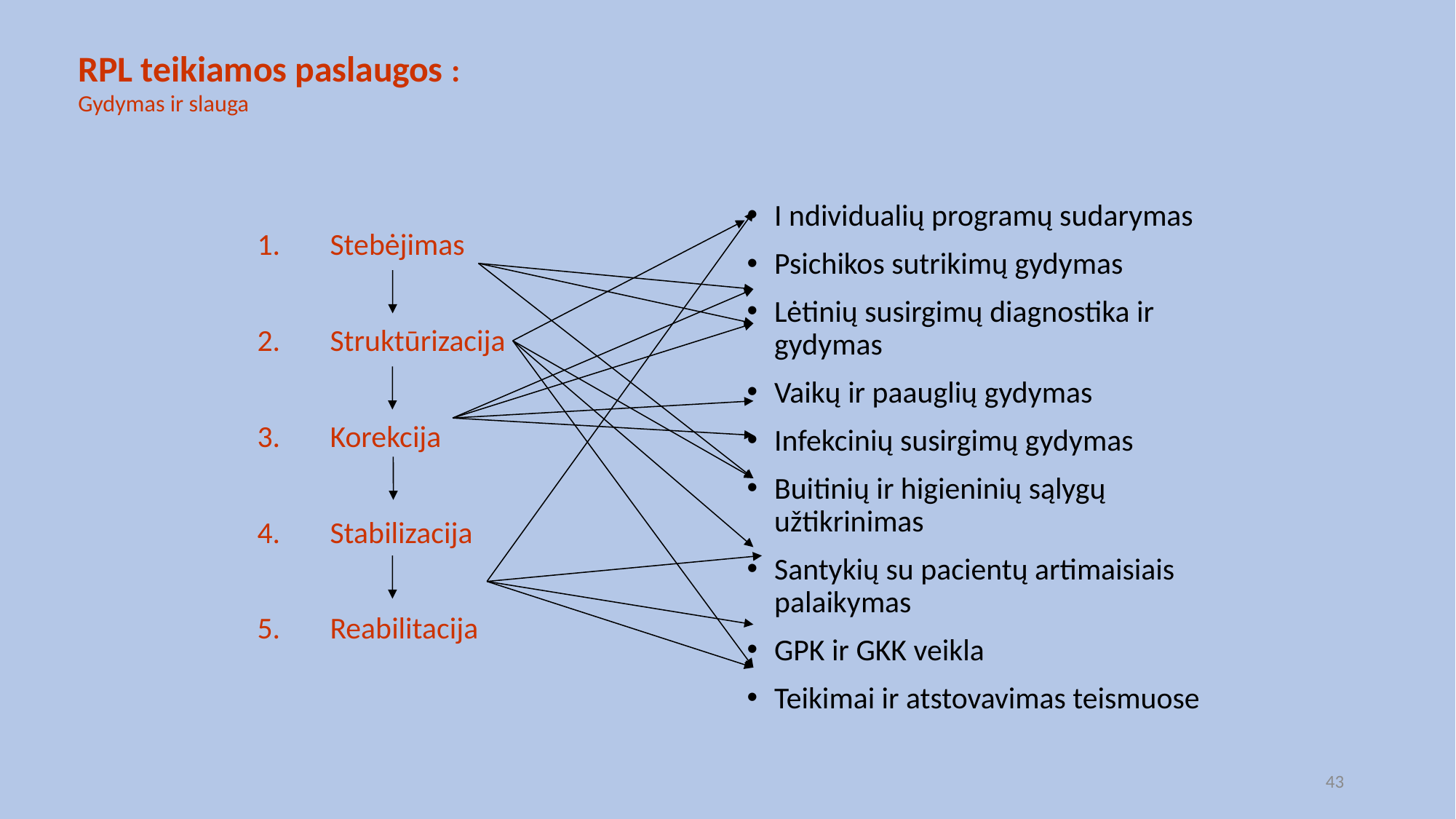

# RPL teikiamos paslaugos : Gydymas ir slauga

Stebėjimas

Struktūrizacija

Korekcija

Stabilizacija

Reabilitacija
I ndividualių programų sudarymas
Psichikos sutrikimų gydymas
Lėtinių susirgimų diagnostika ir gydymas
Vaikų ir paauglių gydymas
Infekcinių susirgimų gydymas
Buitinių ir higieninių sąlygų užtikrinimas
Santykių su pacientų artimaisiais palaikymas
GPK ir GKK veikla
Teikimai ir atstovavimas teismuose

43